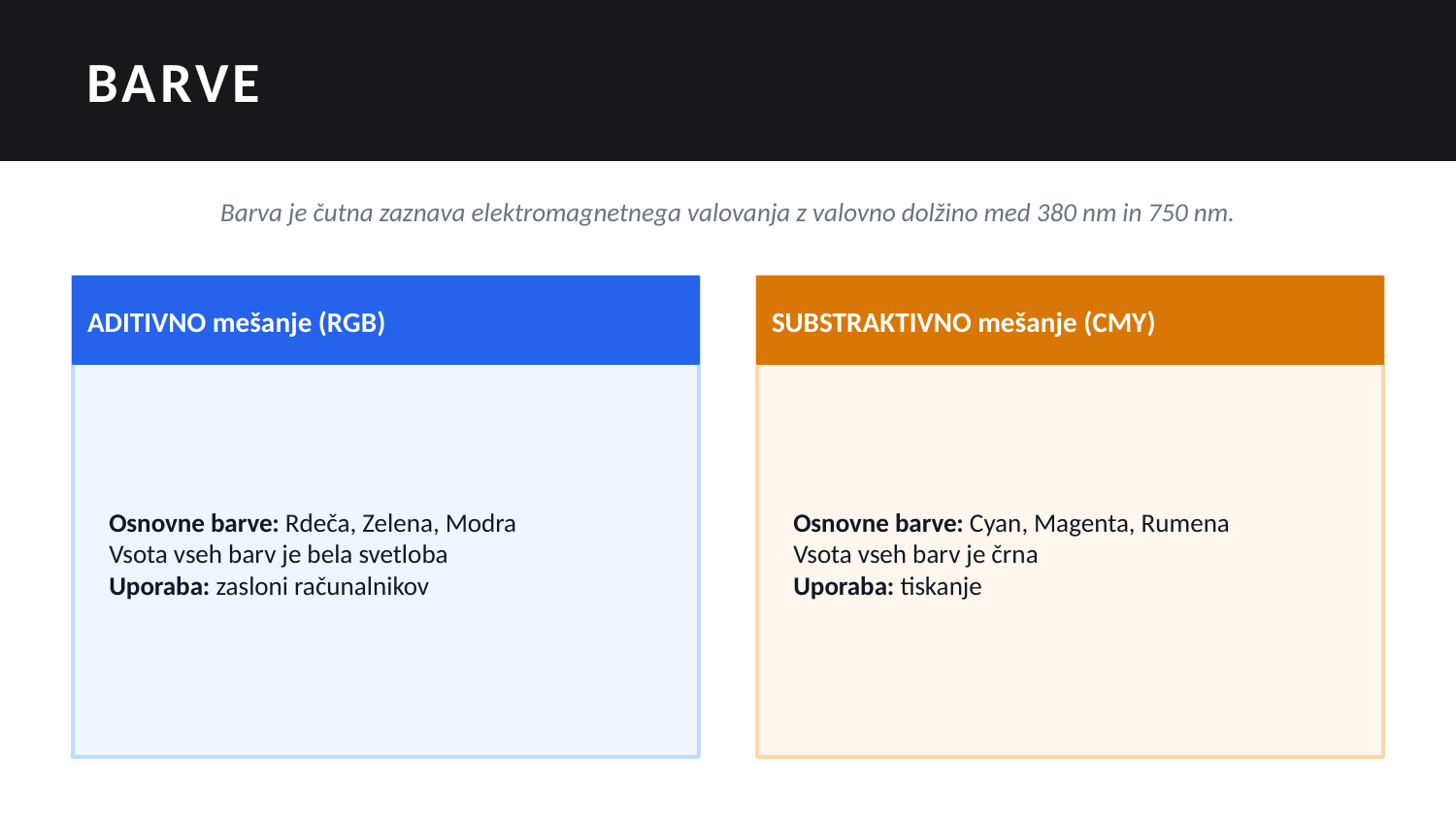

BARVE
Barva je čutna zaznava elektromagnetnega valovanja z valovno dolžino med 380 nm in 750 nm.

ADITIVNO mešanje (RGB)
SUBSTRAKTIVNO mešanje (CMY)
Osnovne barve: Rdeča, Zelena, Modra
Vsota vseh barv je bela svetloba
Uporaba: zasloni računalnikov
Osnovne barve: Cyan, Magenta, Rumena
Vsota vseh barv je črna
Uporaba: tiskanje